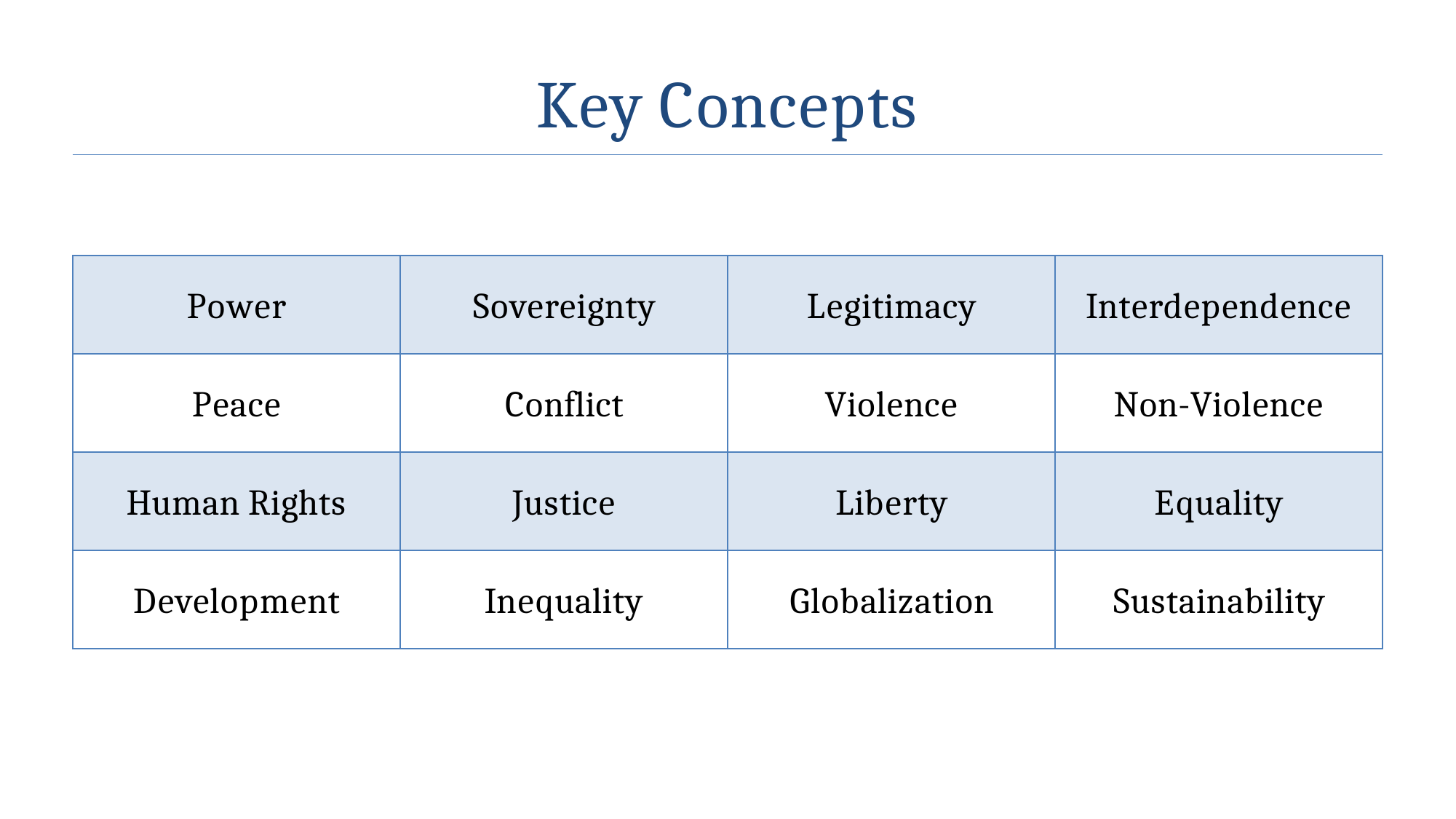

# Key Concepts
| Power | Sovereignty | Legitimacy | Interdependence |
| --- | --- | --- | --- |
| Peace | Conflict | Violence | Non-Violence |
| Human Rights | Justice | Liberty | Equality |
| Development | Inequality | Globalization | Sustainability |